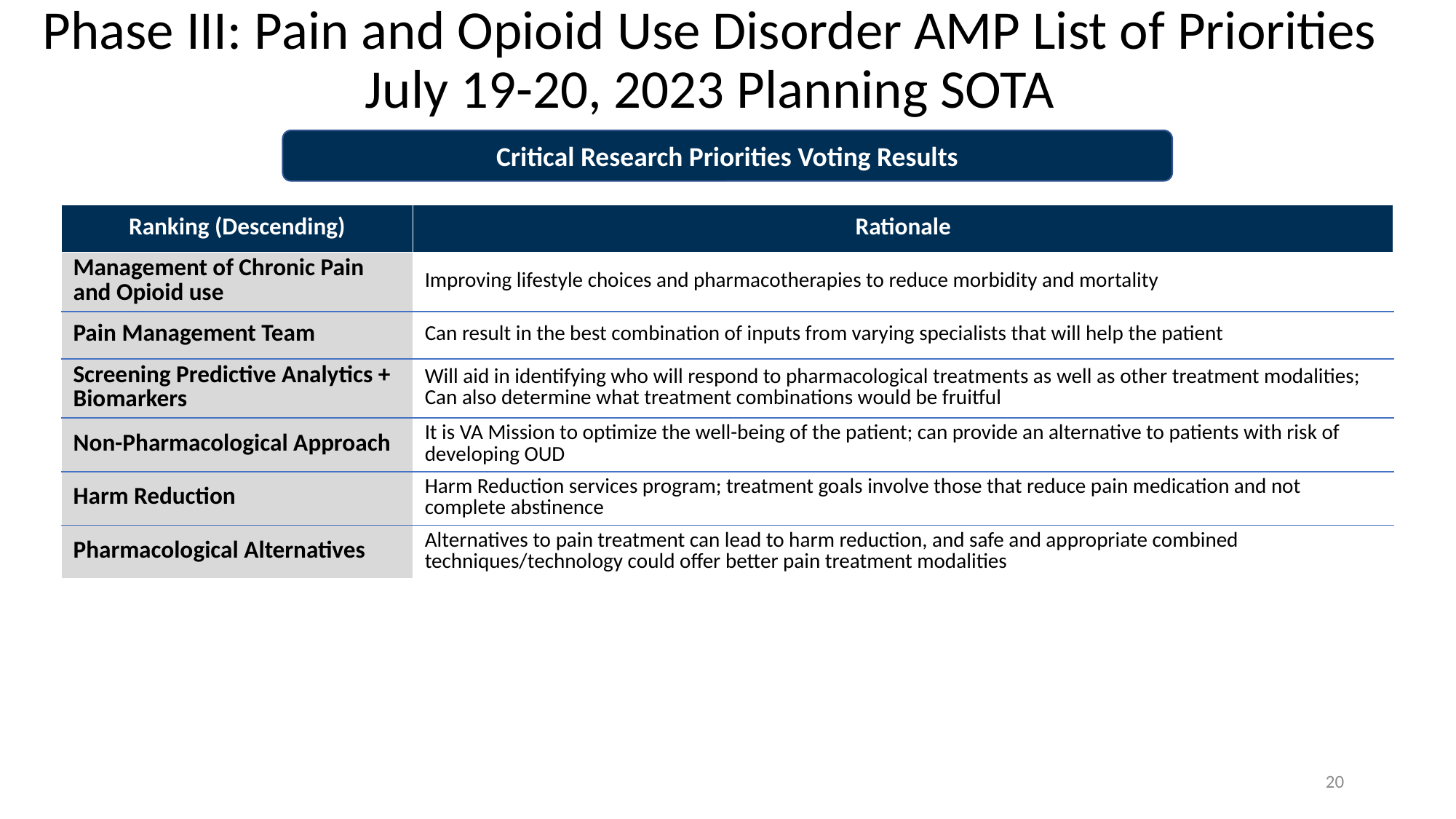

# Phase III: Pain and Opioid Use Disorder AMP List of Priorities July 19-20, 2023 Planning SOTA
Critical Research Priorities Voting Results
| Ranking (Descending) | Rationale |
| --- | --- |
| Management of Chronic Pain and Opioid use | Improving lifestyle choices and pharmacotherapies to reduce morbidity and mortality |
| Pain Management Team | Can result in the best combination of inputs from varying specialists that will help the patient |
| Screening Predictive Analytics + Biomarkers | Will aid in identifying who will respond to pharmacological treatments as well as other treatment modalities; Can also determine what treatment combinations would be fruitful |
| Non-Pharmacological Approach | It is VA Mission to optimize the well-being of the patient; can provide an alternative to patients with risk of developing OUD |
| Harm Reduction | Harm Reduction services program; treatment goals involve those that reduce pain medication and not complete abstinence |
| Pharmacological Alternatives | Alternatives to pain treatment can lead to harm reduction, and safe and appropriate combined techniques/technology could offer better pain treatment modalities |
20